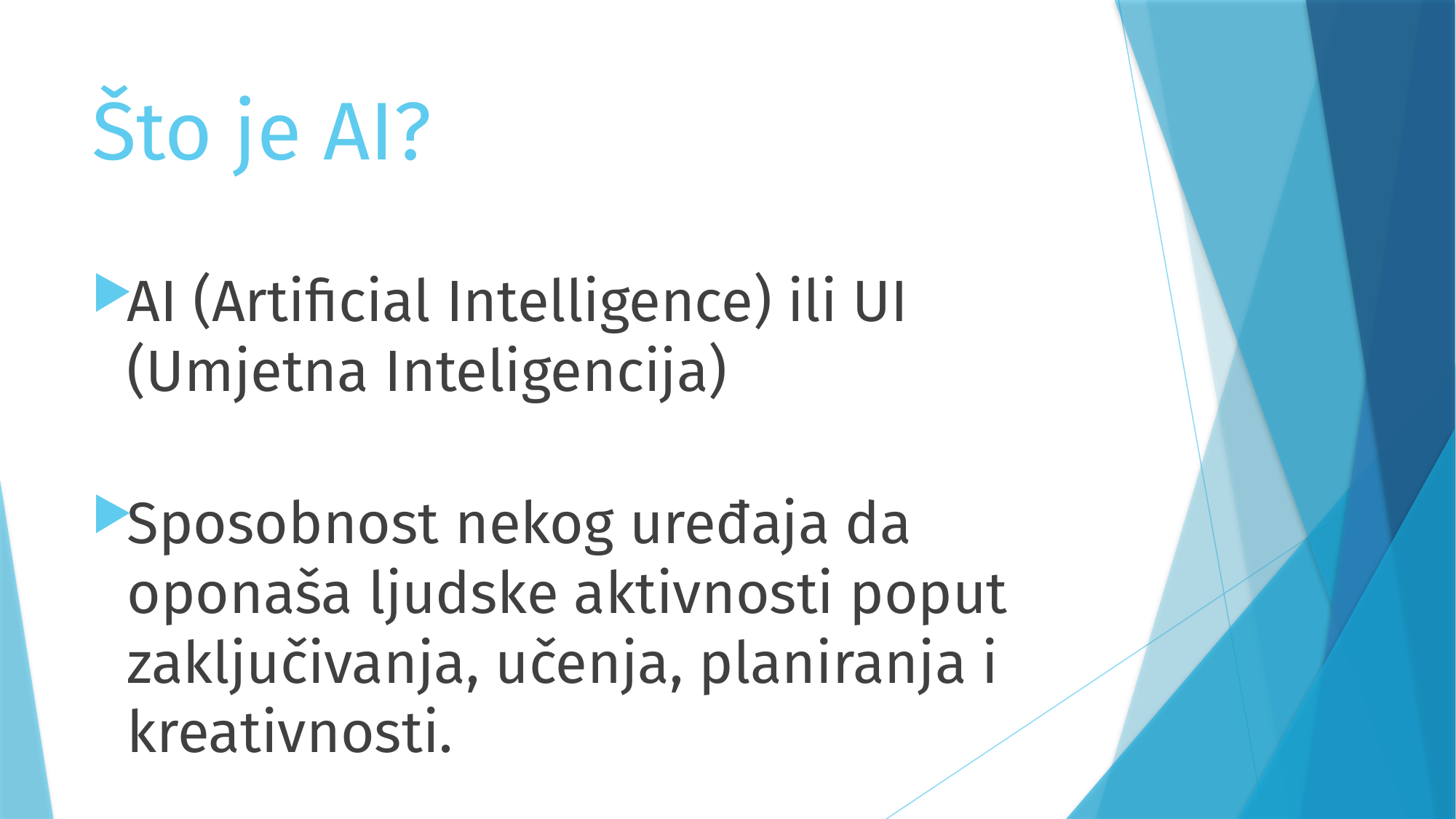

# Što je AI?
AI (Artificial Intelligence) ili UI (Umjetna Inteligencija)
Sposobnost nekog uređaja da oponaša ljudske aktivnosti poput zaključivanja, učenja, planiranja i kreativnosti.